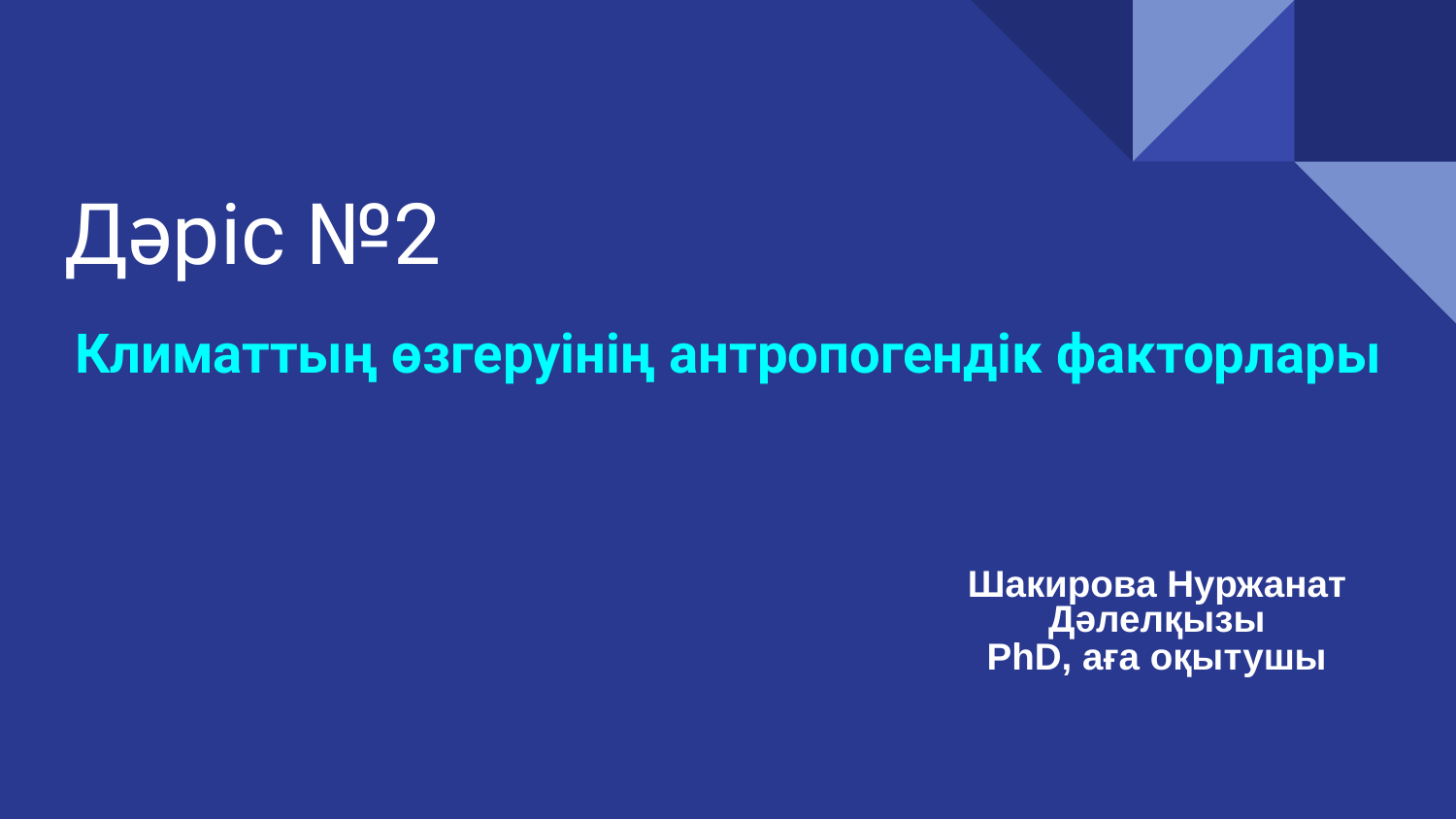

# Дәріс №2
Климаттың өзгеруінің антропогендік факторлары
Шакирова Нуржанат Дәлелқызы
PhD, аға оқытушы